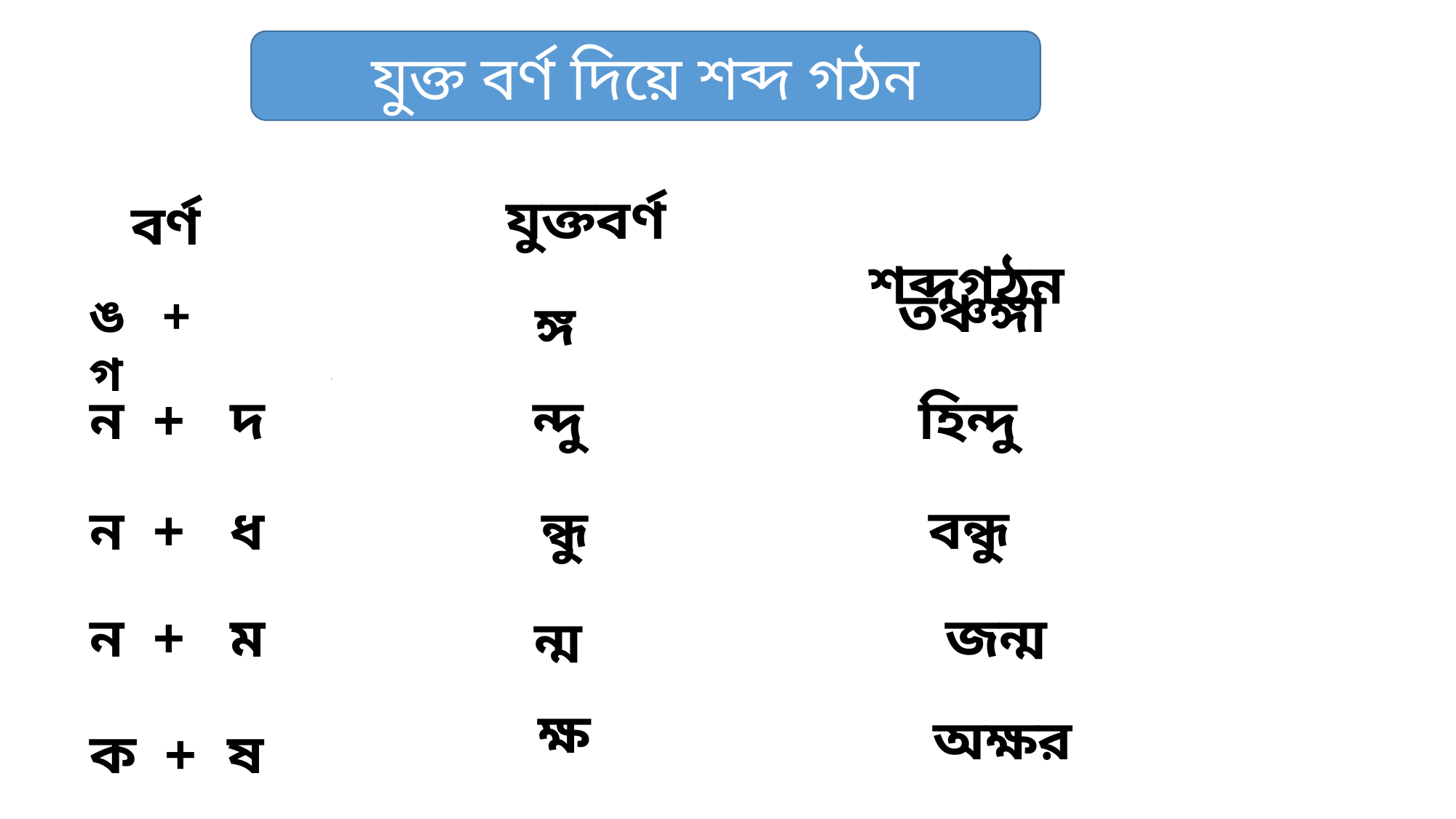

যুক্ত বর্ণ দিয়ে শব্দ গঠন
   শব্দগঠন
   যুক্তবর্ণ
   বর্ণ
তঞ্চঙ্গা
ঙ   +    গ
    ঙ্গ
      ন্দু
 ন  +   দ
  হিন্দু
   বন্ধু
      ন্ধু
 ন  +   ধ
    জন্ম
 ন  +   ম
      ন্ম
      ক্ষ
   অক্ষর
 ক  +  ষ